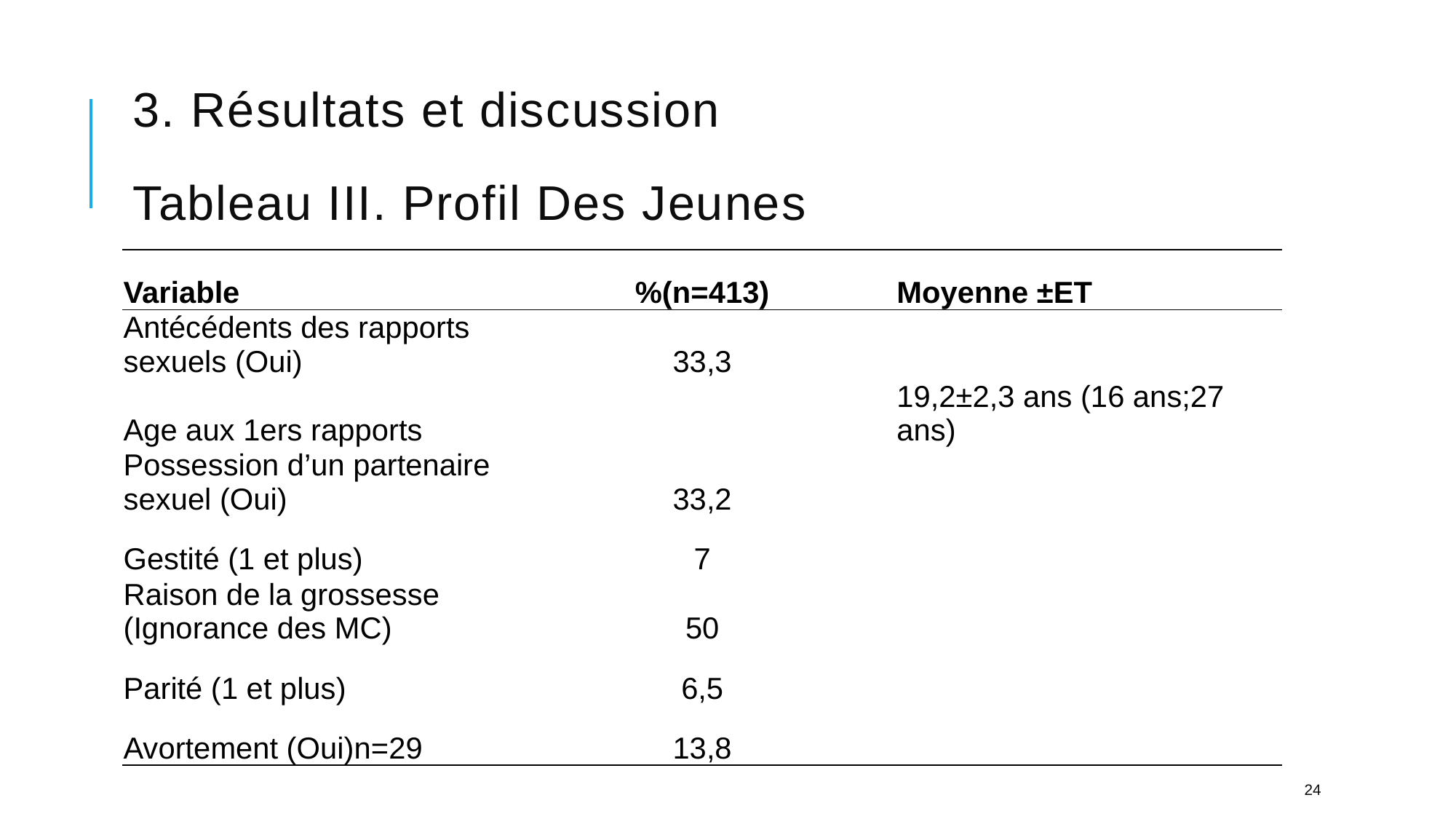

# 3. Résultats et discussion Tableau III. Profil Des Jeunes
| Variable | %(n=413) | Moyenne ±ET |
| --- | --- | --- |
| Antécédents des rapports sexuels (Oui) | 33,3 |  |
| Age aux 1ers rapports |  | 19,2±2,3 ans (16 ans;27 ans) |
| Possession d’un partenaire sexuel (Oui) | 33,2 |  |
| Gestité (1 et plus) | 7 |  |
| Raison de la grossesse (Ignorance des MC) | 50 |  |
| Parité (1 et plus) | 6,5 |  |
| Avortement (Oui)n=29 | 13,8 |  |
24